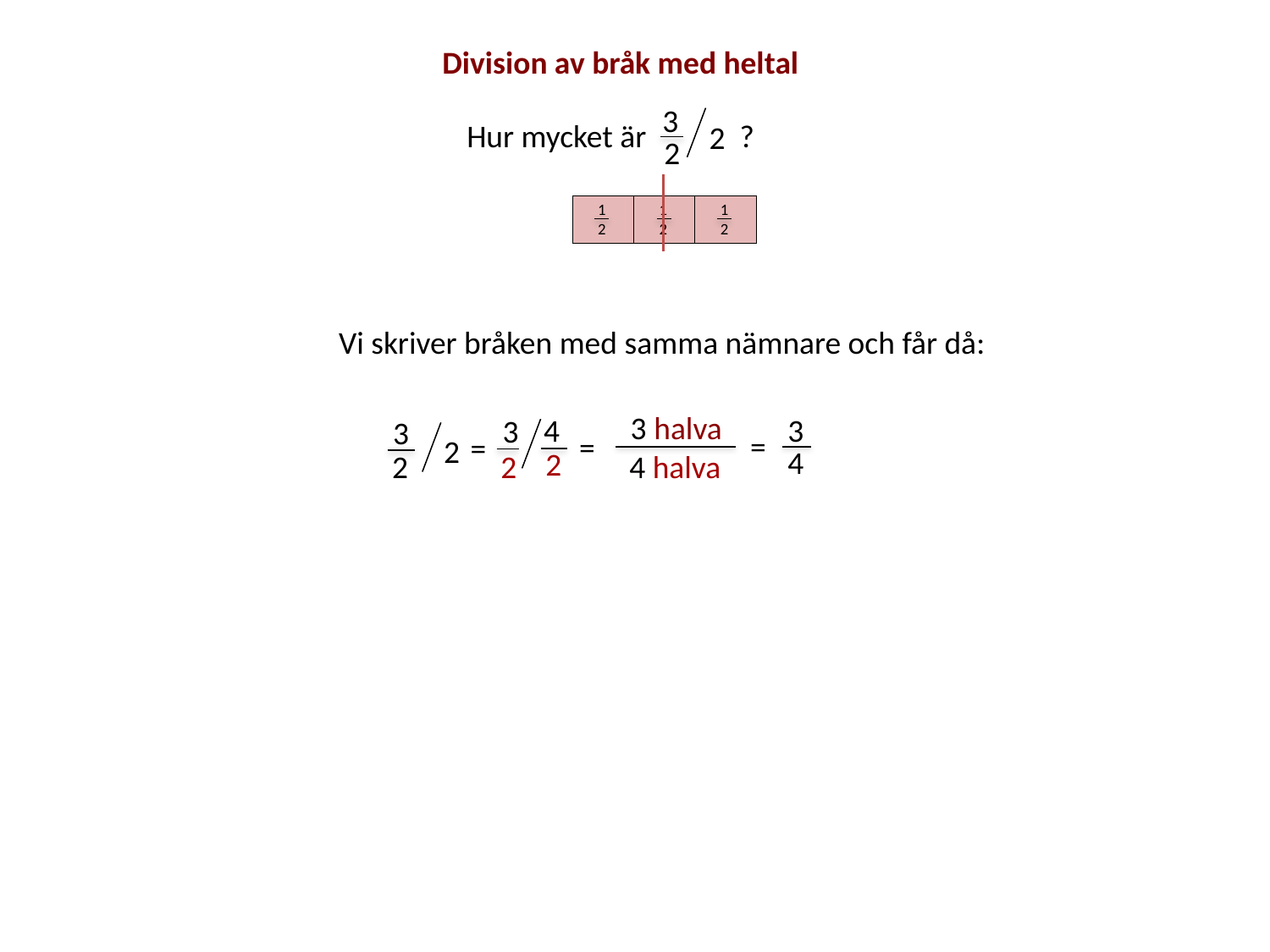

Division av bråk med heltal
3
2
2
Hur mycket är             ?
1
2
1
2

1
2

Vi skriver bråken med samma nämnare och får då:
  3 halva
4 halva
=
3
4
4
2
3
2
=
3
2
2
=